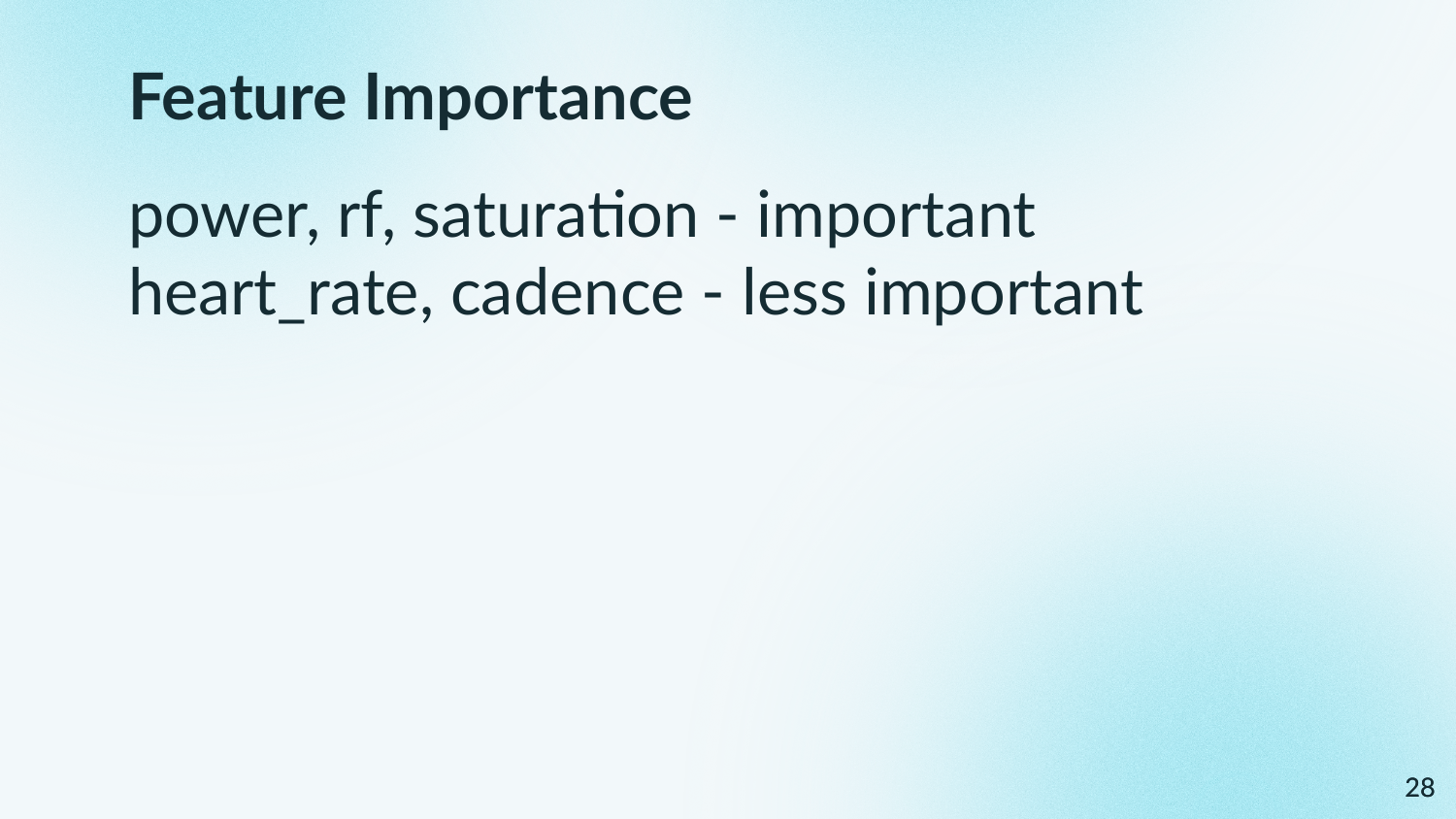

Feature Importance
power, rf, saturation - important
heart_rate, cadence - less important
28
28